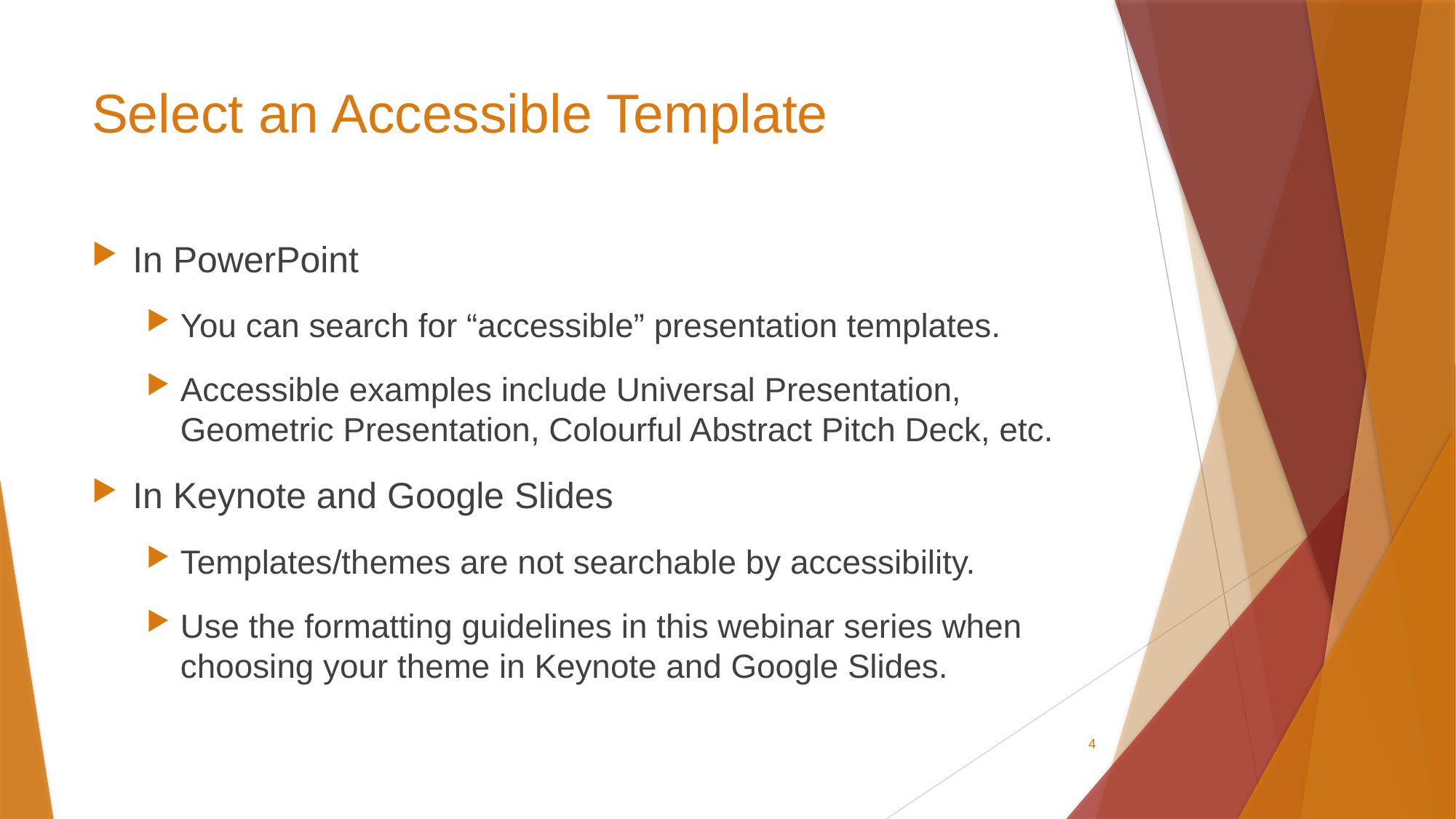

# Select an Accessible Template
In PowerPoint
You can search for “accessible” presentation templates.
Accessible examples include Universal Presentation, Geometric Presentation, Colourful Abstract Pitch Deck, etc.
In Keynote and Google Slides
Templates/themes are not searchable by accessibility.
Use the formatting guidelines in this webinar series when choosing your theme in Keynote and Google Slides.
4